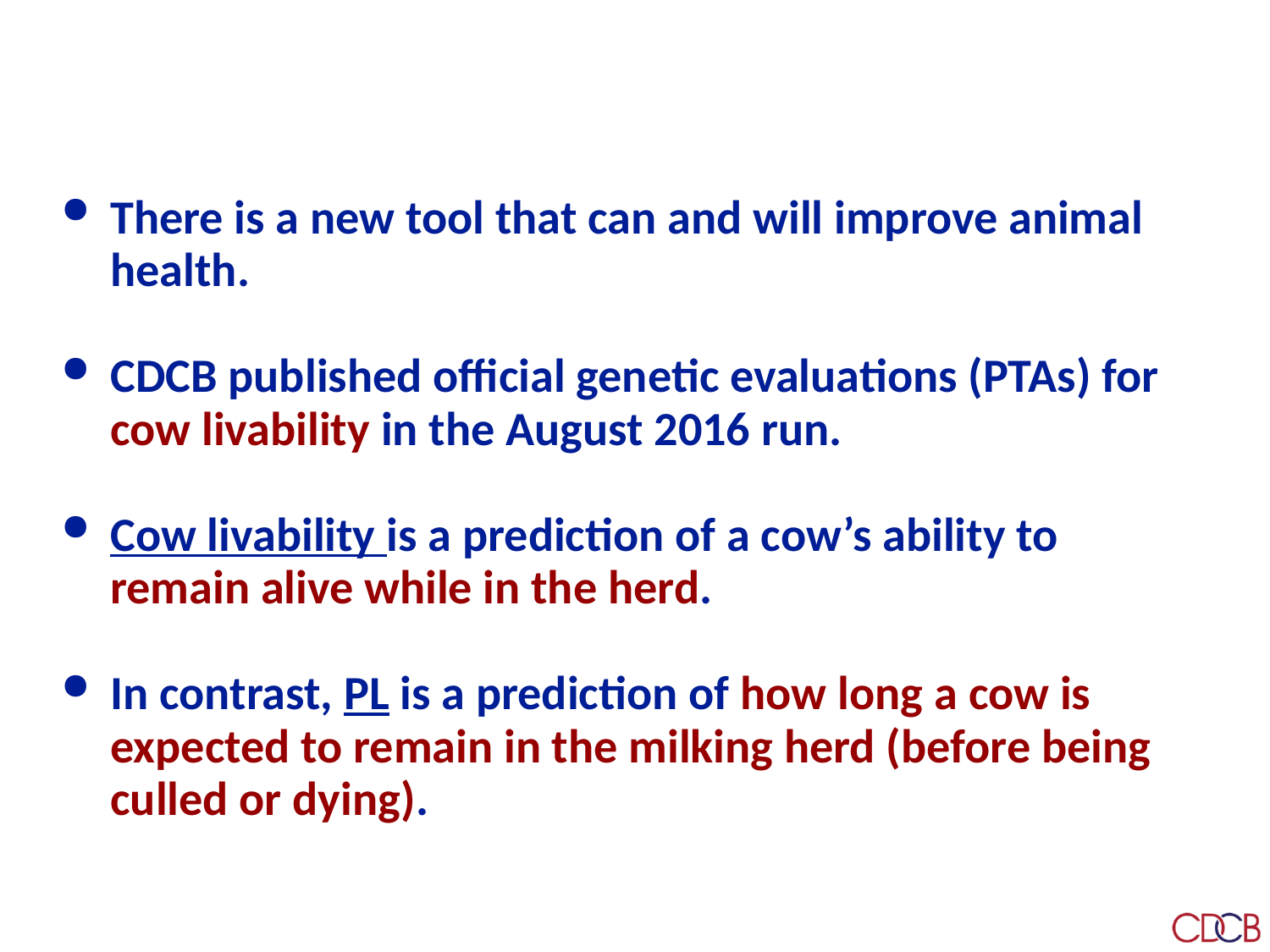

# Moving on to 2016
There is a new tool that can and will improve animal health.
CDCB published official genetic evaluations (PTAs) for cow livability in the August 2016 run.
Cow livability is a prediction of a cow’s ability to remain alive while in the herd.
In contrast, PL is a prediction of how long a cow is expected to remain in the milking herd (before being culled or dying).